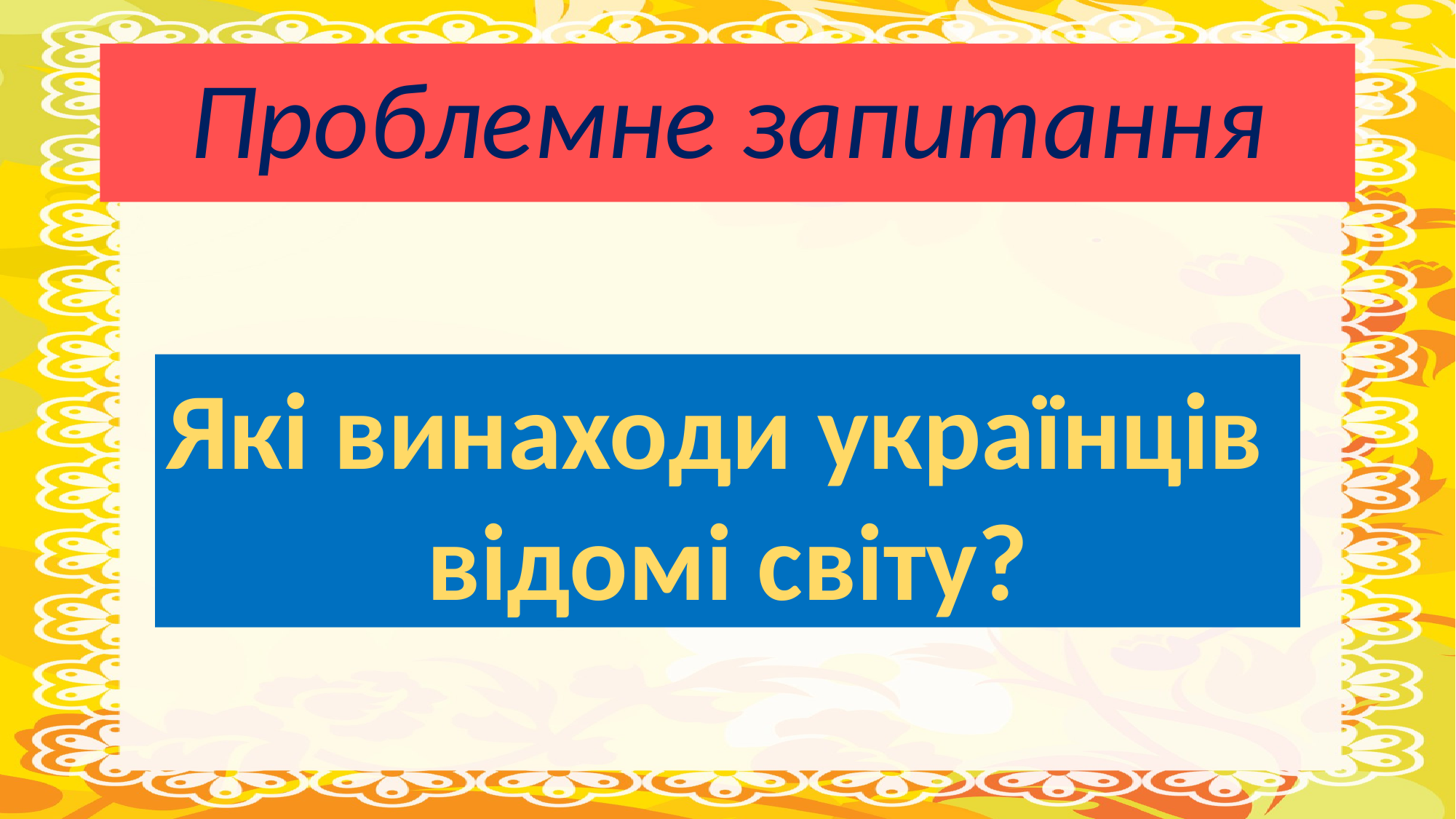

# Проблемне запитання
Які винаходи українців
відомі світу?